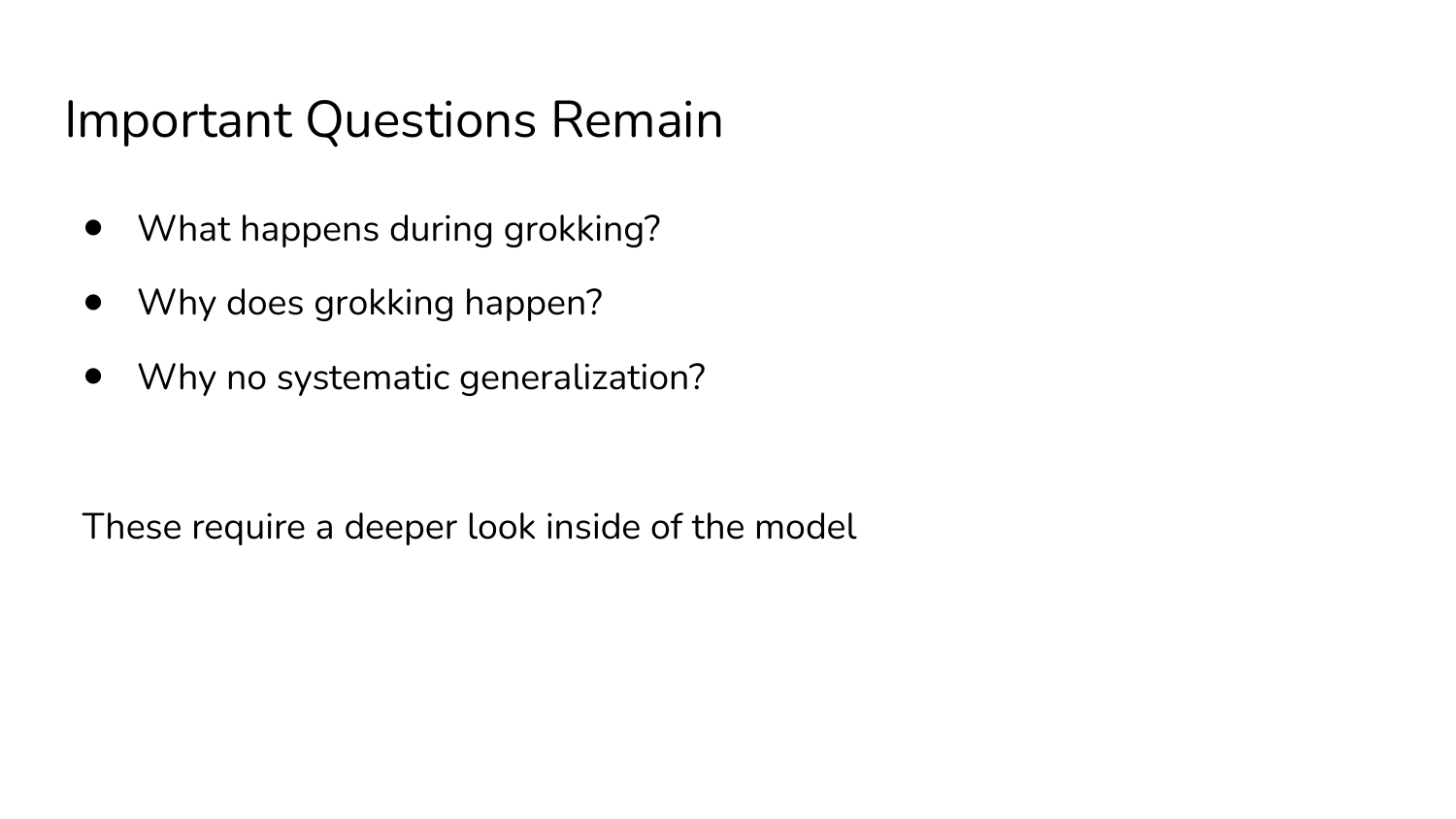

# Important Questions Remain
What happens during grokking?
Why does grokking happen?
Why no systematic generalization?

These require a deeper look inside of the model